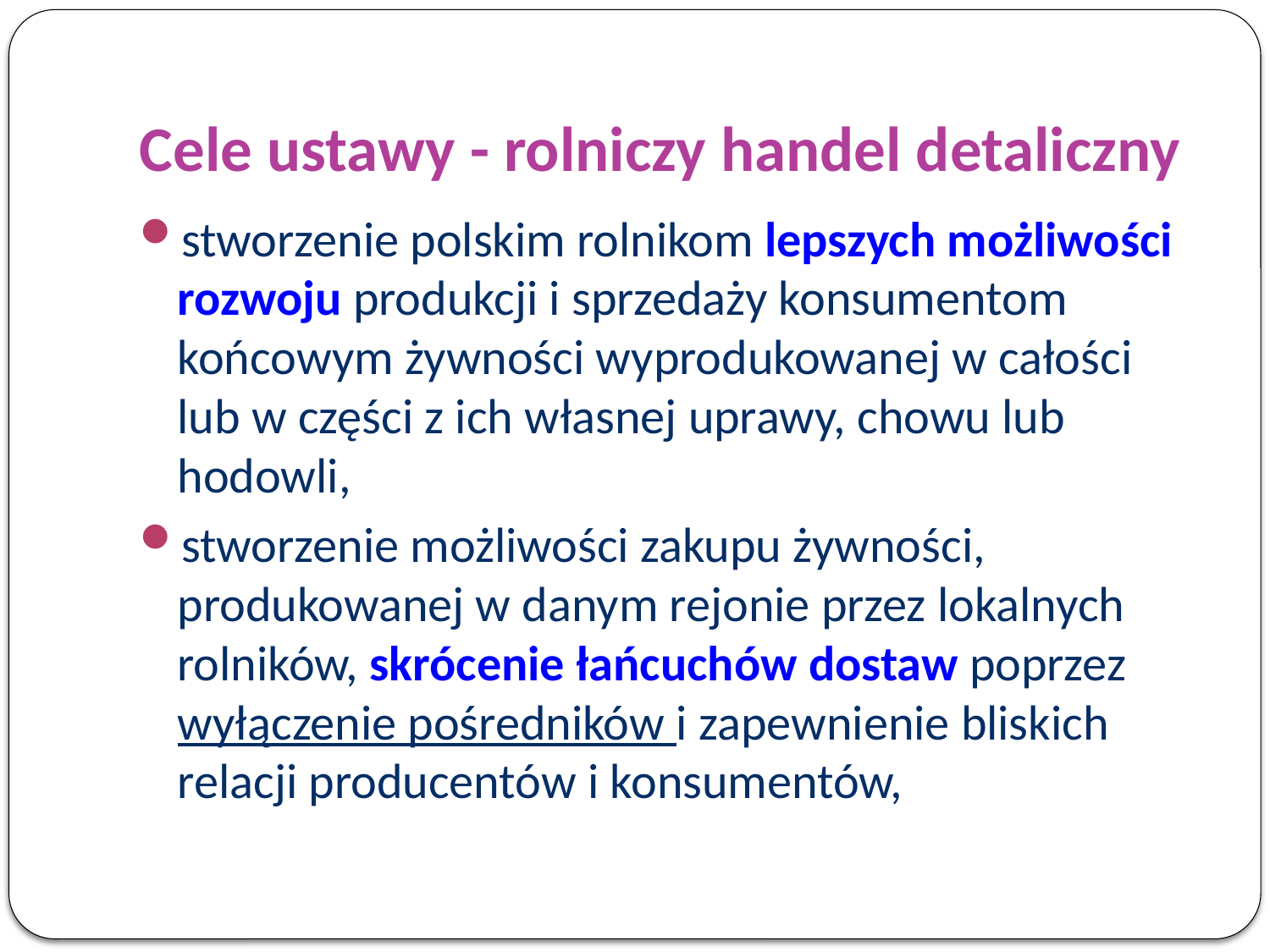

# Cele ustawy - rolniczy handel detaliczny
stworzenie polskim rolnikom lepszych możliwości rozwoju produkcji i sprzedaży konsumentom końcowym żywności wyprodukowanej w całości lub w części z ich własnej uprawy, chowu lub  hodowli,
stworzenie możliwości zakupu żywności, produkowanej w danym rejonie przez lokalnych rolników, skrócenie łańcuchów dostaw poprzez wyłączenie pośredników i zapewnienie bliskich relacji producentów i konsumentów,